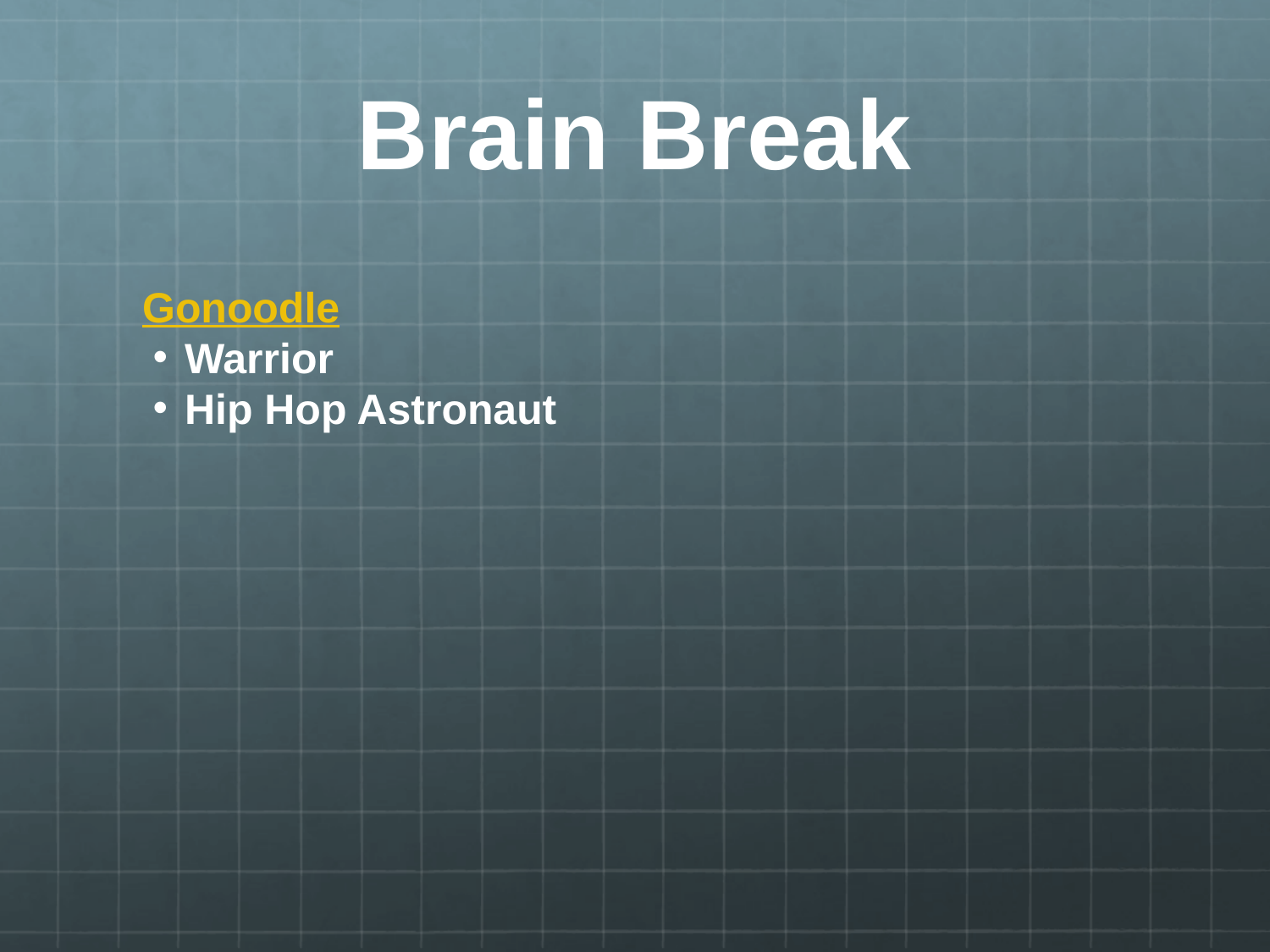

# Brain Break
Gonoodle
Warrior
Hip Hop Astronaut